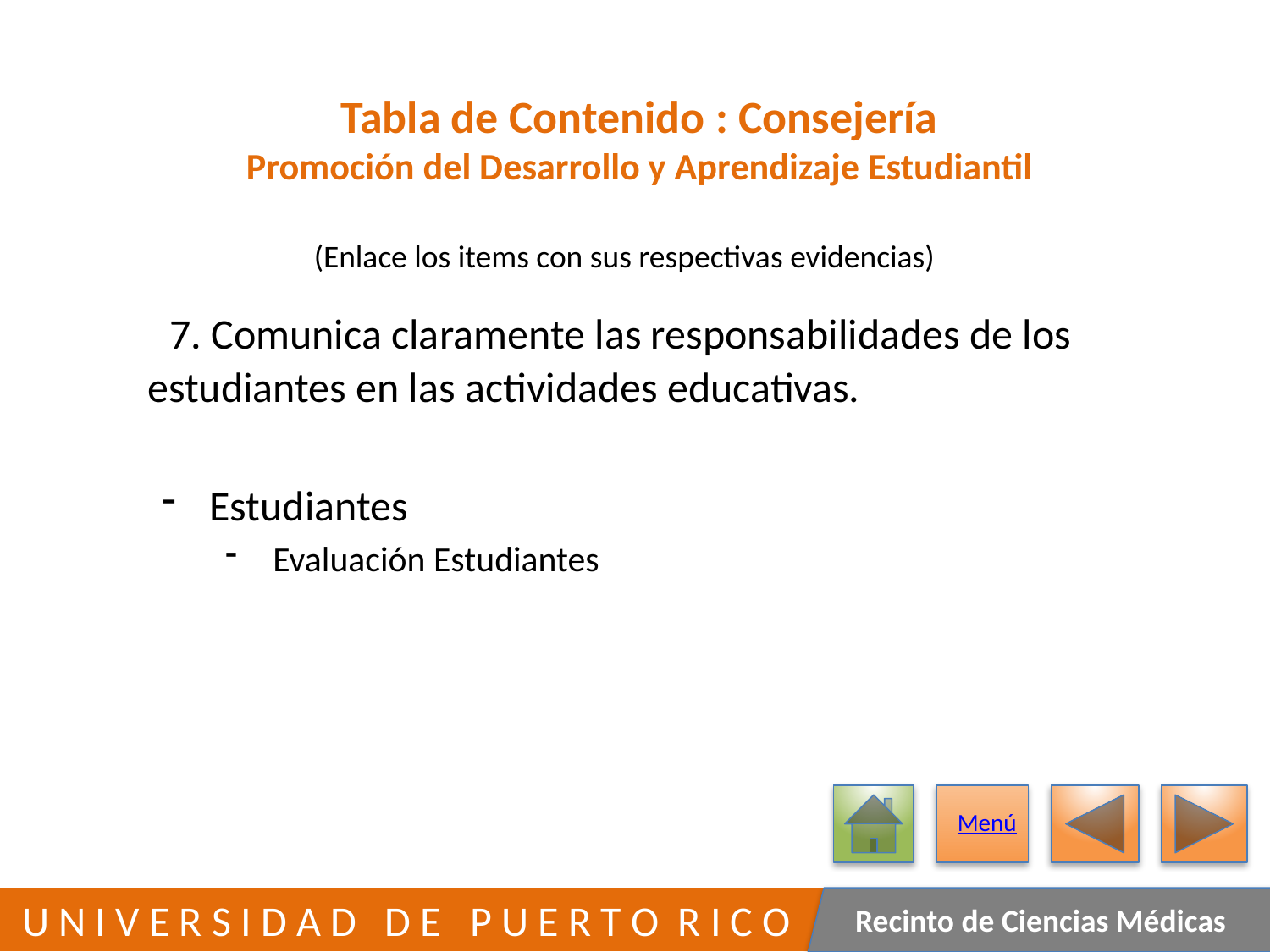

# Tabla de Contenido : Consejería Promoción del Desarrollo y Aprendizaje Estudiantil
(Enlace los items con sus respectivas evidencias)
	7. Comunica claramente las responsabilidades de los
           estudiantes en las actividades educativas.

Estudiantes
Evaluación Estudiantes

Menú

203
 U N I V E R S I D A D   D E   P U E R T O  R I C O

Recinto de Ciencias Médicas